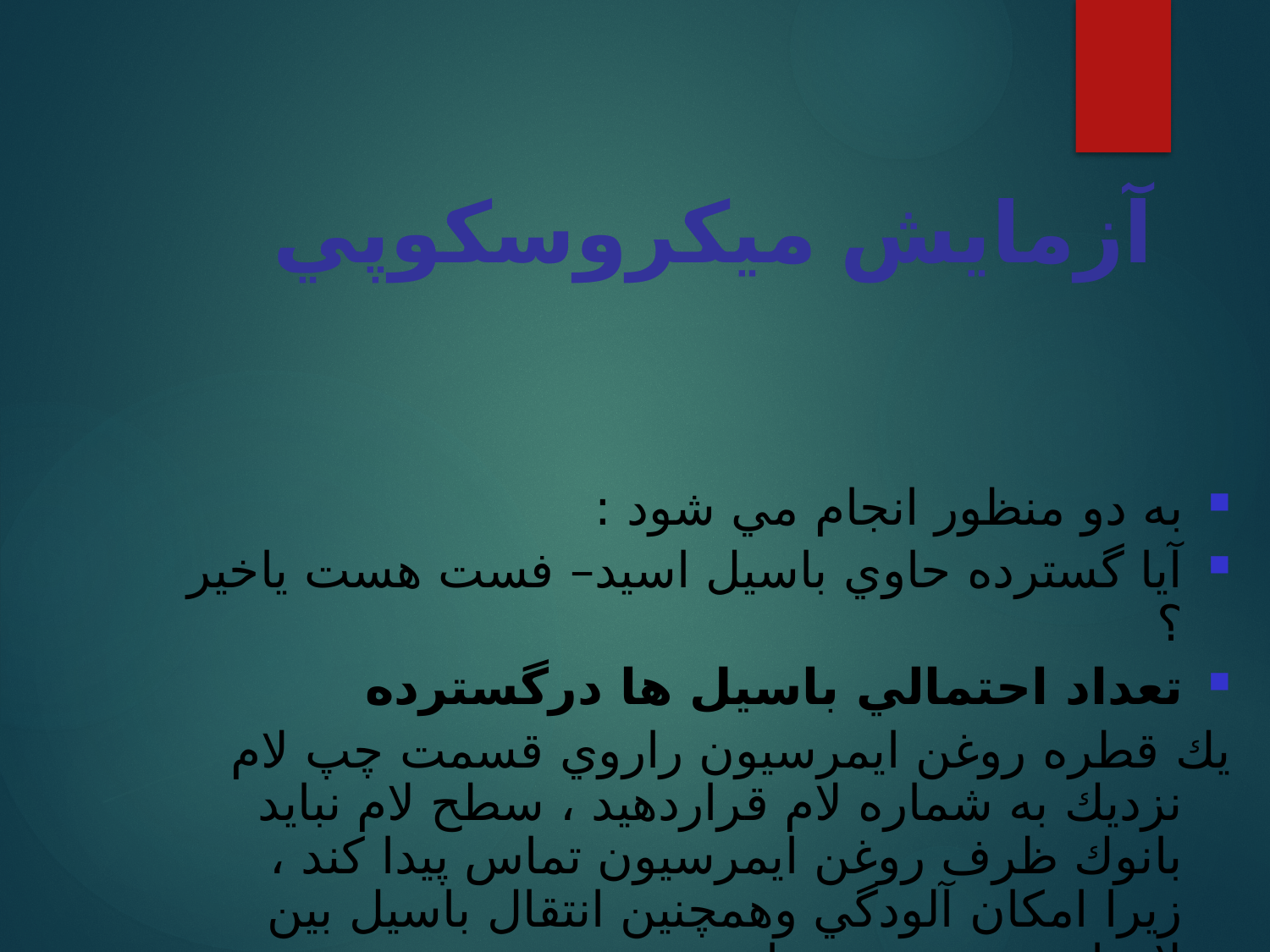

آزمايش ميكروسكوپي
به دو منظور انجام مي شود :
آيا گسترده حاوي باسيل اسيد– فست هست ياخير ؟
تعداد احتمالي باسيل ها درگسترده
يك قطره روغن ايمرسيون راروي قسمت چپ لام نزديك به شماره لام قراردهيد ، سطح لام نبايد بانوك ظرف روغن ايمرسيون تماس پيدا كند ، زيرا امكان آلودگي وهمچنين انتقال باسيل بين لامهاي بعدي وجود دارد